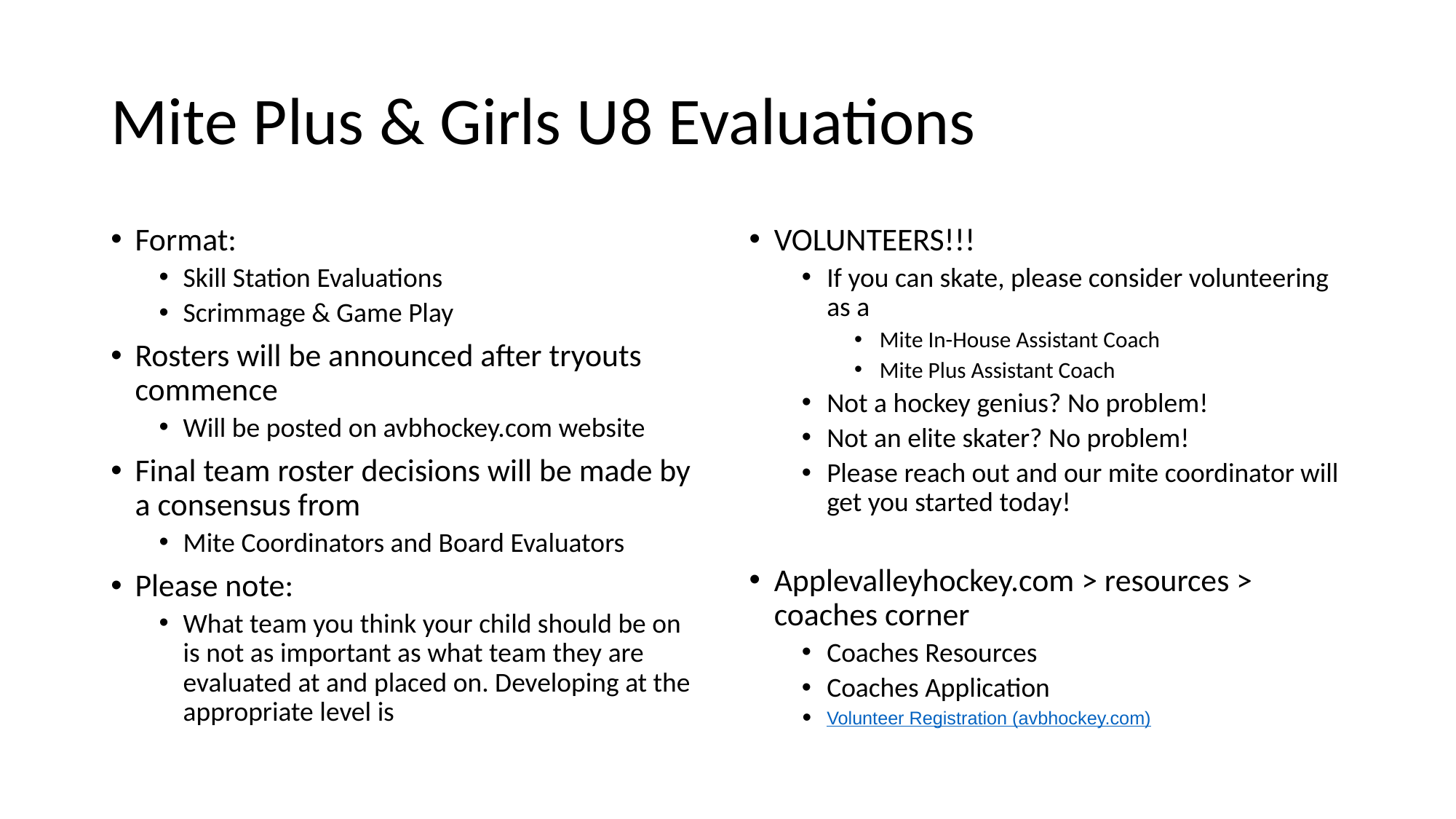

# Mite Plus & Girls U8 Evaluations
Format:
Skill Station Evaluations
Scrimmage & Game Play
Rosters will be announced after tryouts commence
Will be posted on avbhockey.com website
Final team roster decisions will be made by a consensus from
Mite Coordinators and Board Evaluators
Please note:
What team you think your child should be on is not as important as what team they are evaluated at and placed on. Developing at the appropriate level is
VOLUNTEERS!!!
If you can skate, please consider volunteering as a
Mite In-House Assistant Coach
Mite Plus Assistant Coach
Not a hockey genius? No problem!
Not an elite skater? No problem!
Please reach out and our mite coordinator will get you started today!

Applevalleyhockey.com > resources > coaches corner
Coaches Resources
Coaches Application
Volunteer Registration (avbhockey.com)